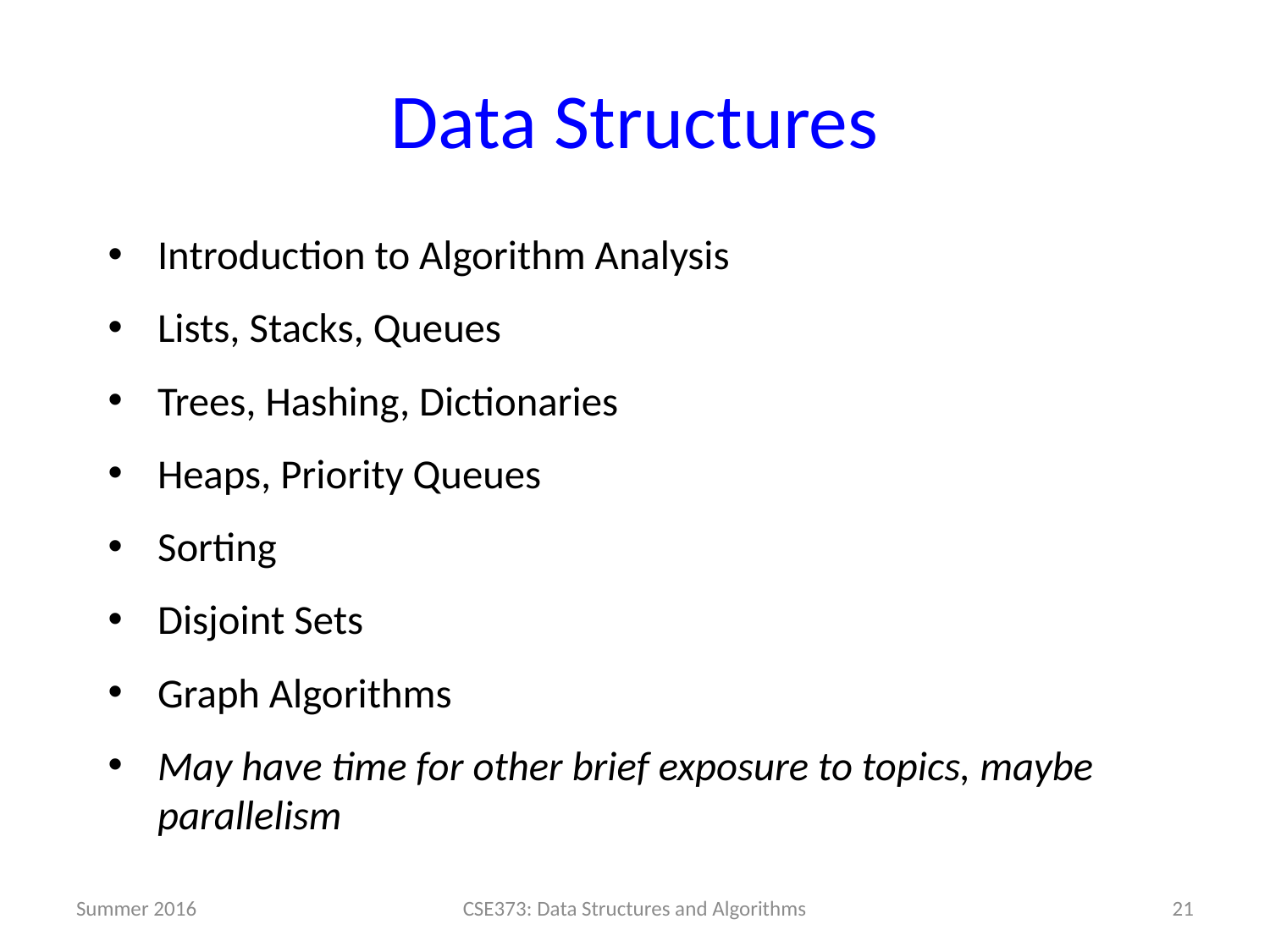

# Data Structures
Introduction to Algorithm Analysis
Lists, Stacks, Queues
Trees, Hashing, Dictionaries
Heaps, Priority Queues
Sorting
Disjoint Sets
Graph Algorithms
May have time for other brief exposure to topics, maybe parallelism

Summer 2016
CSE373: Data Structures and Algorithms
21